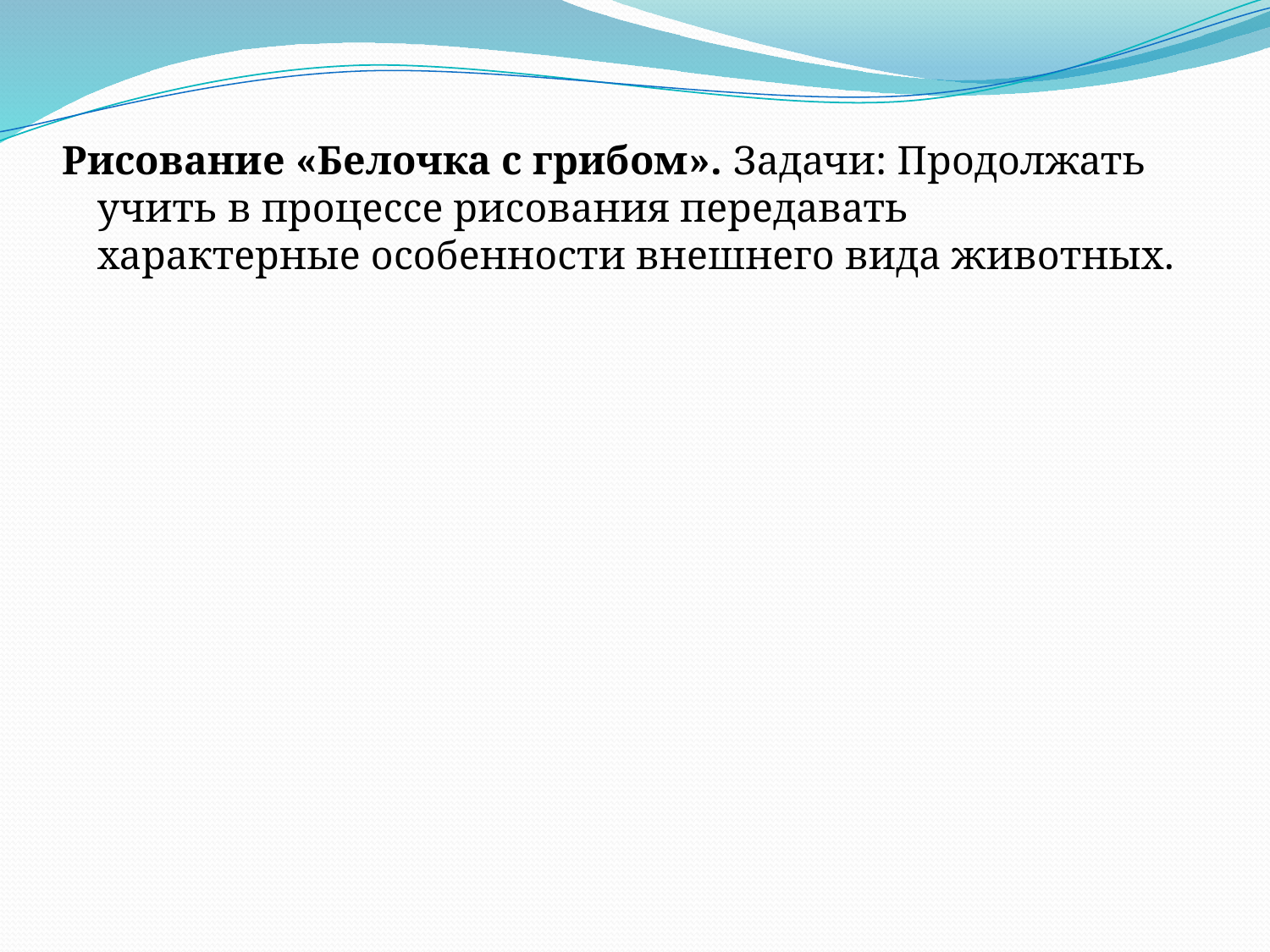

Рисование «Белочка с грибом». Задачи: Продолжать учить в процессе рисования передавать характерные особенности внешнего вида животных.